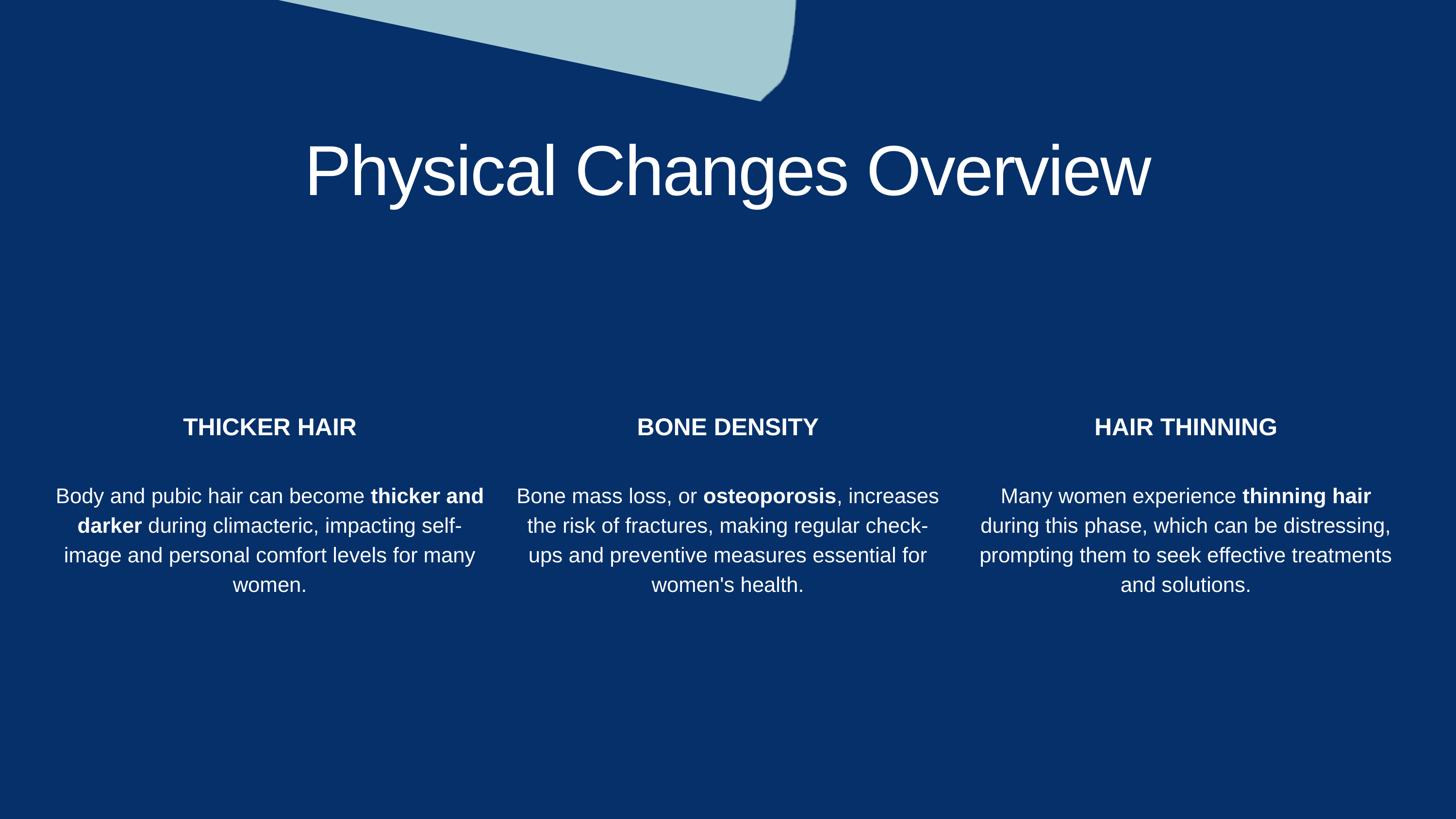

Physical Changes Overview
THICKER HAIR
Body and pubic hair can become thicker and darker during climacteric, impacting self-image and personal comfort levels for many women.
BONE DENSITY
Bone mass loss, or osteoporosis, increases the risk of fractures, making regular check-ups and preventive measures essential for women's health.
HAIR THINNING
Many women experience thinning hair during this phase, which can be distressing, prompting them to seek effective treatments and solutions.